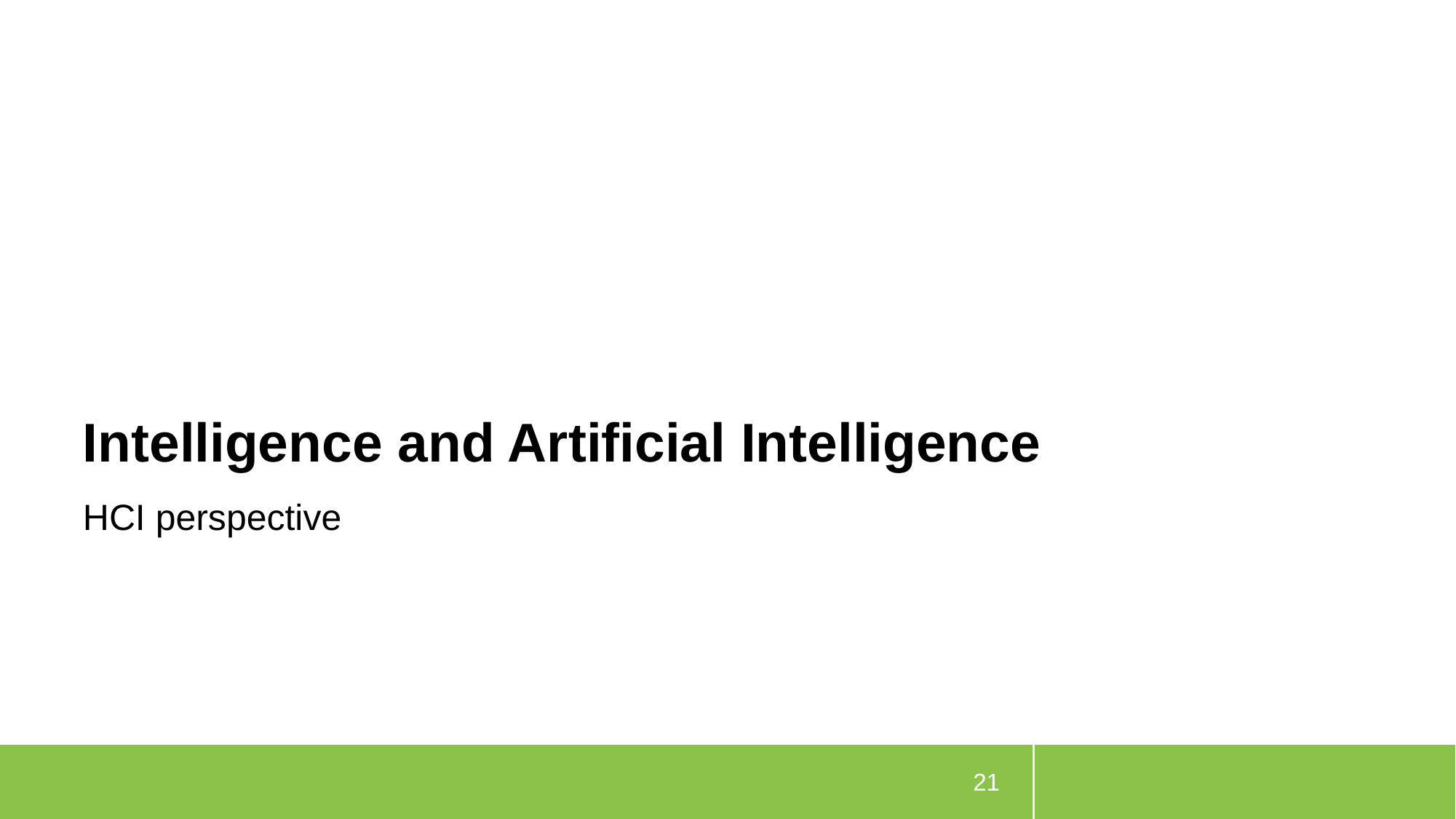

# Intelligence and Artificial Intelligence
HCI perspective

21